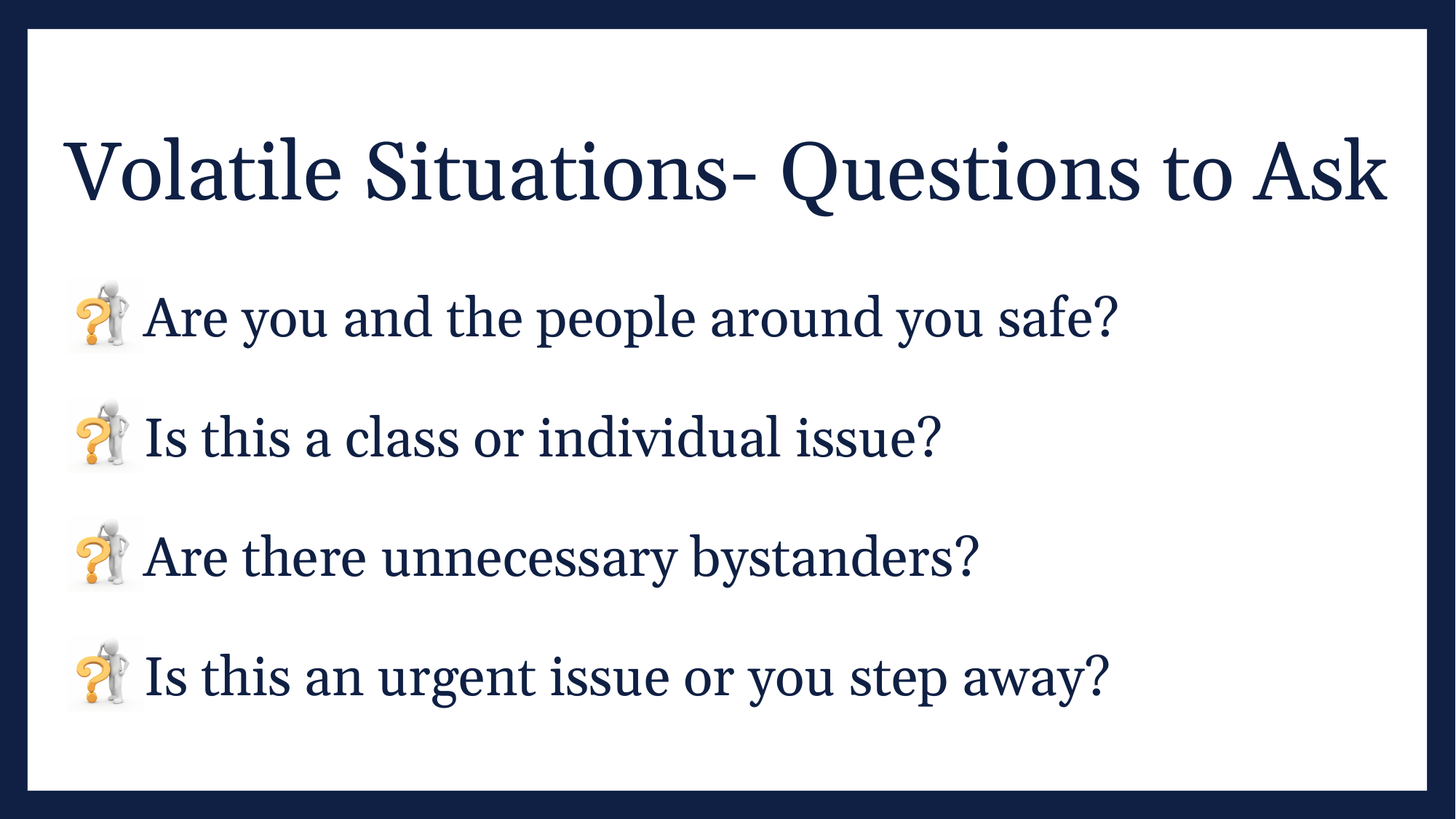

# Volatile Situations- Questions to Ask
Are you and the people around you safe?
Is this a class or individual issue?
Are there unnecessary bystanders?
Is this an urgent issue or you step away?